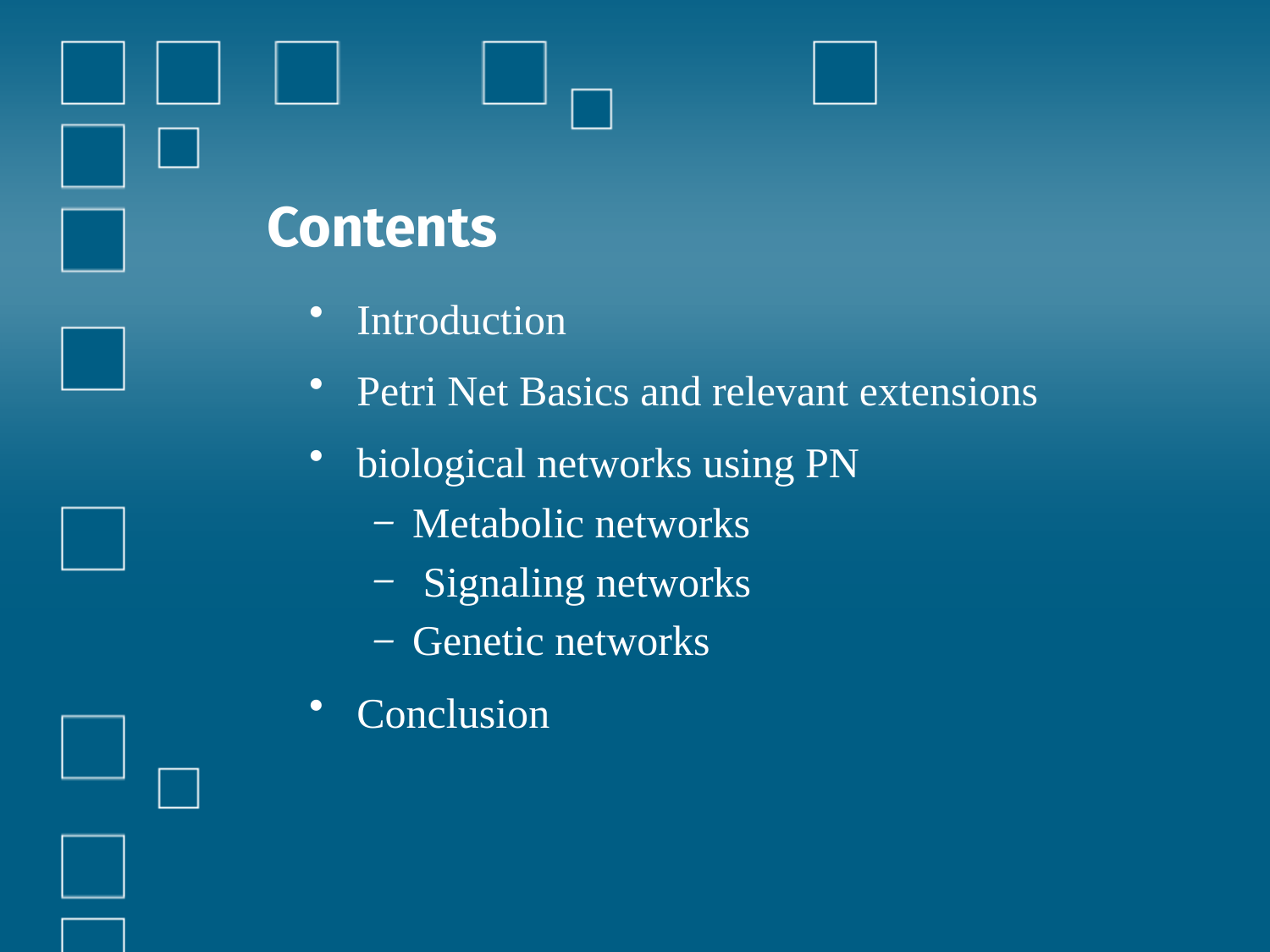

# Contents
Introduction
Petri Net Basics and relevant extensions
biological networks using PN
Metabolic networks
 Signaling networks
Genetic networks
Conclusion